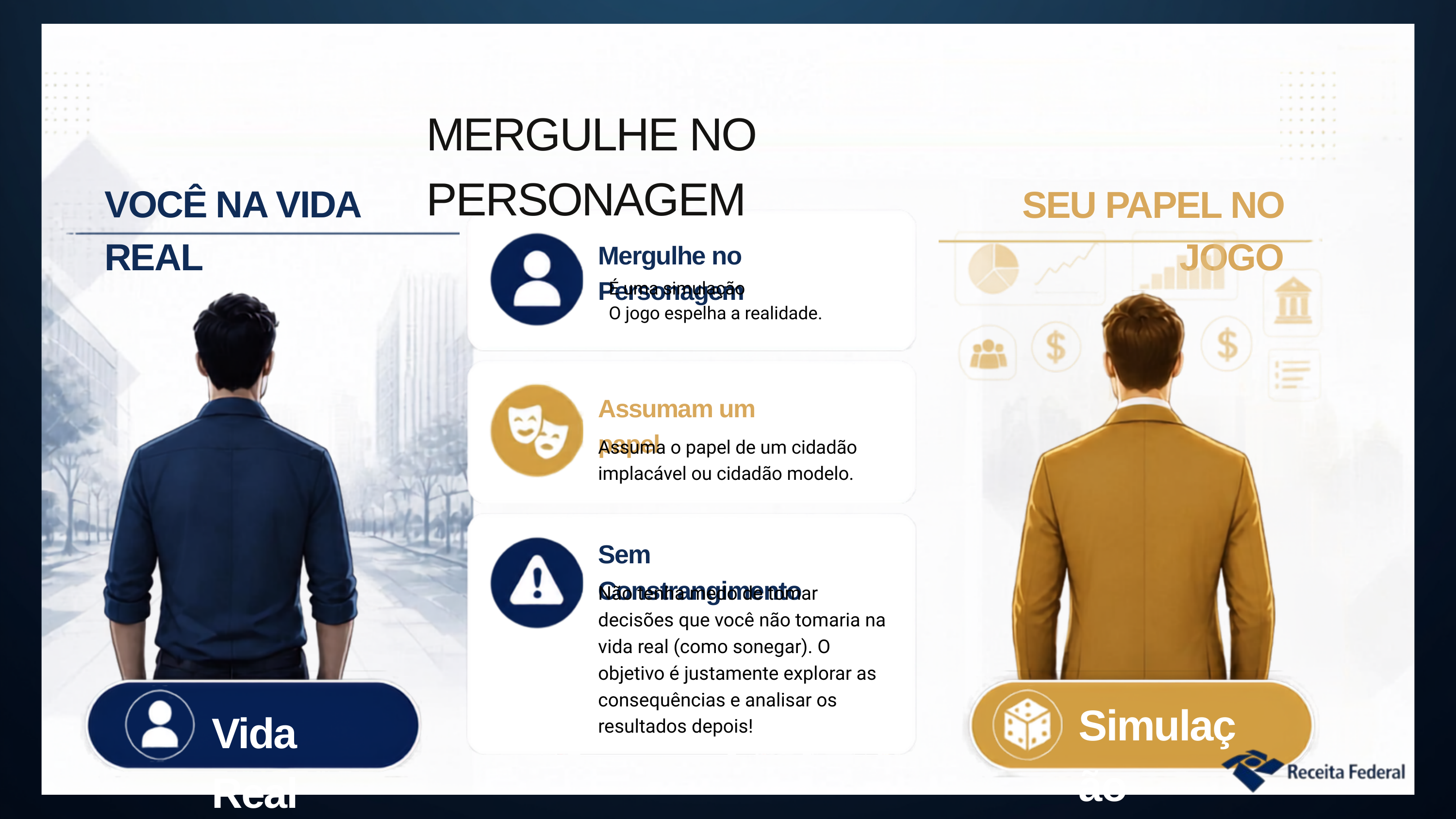

MERGULHE NO PERSONAGEM
VOCÊ NA VIDA REAL
SEU PAPEL NO JOGO

Mergulhe no Personagem
É uma simulação
O jogo espelha a realidade.

Assumam um papel
Assuma o papel de um cidadão implacável ou cidadão modelo.

Sem Constrangimento

Não tenha medo de tomar decisões que você não tomaria na vida real (como sonegar). O objetivo é justamente explorar as consequências e analisar os resultados depois!

Simulação
Vida Real